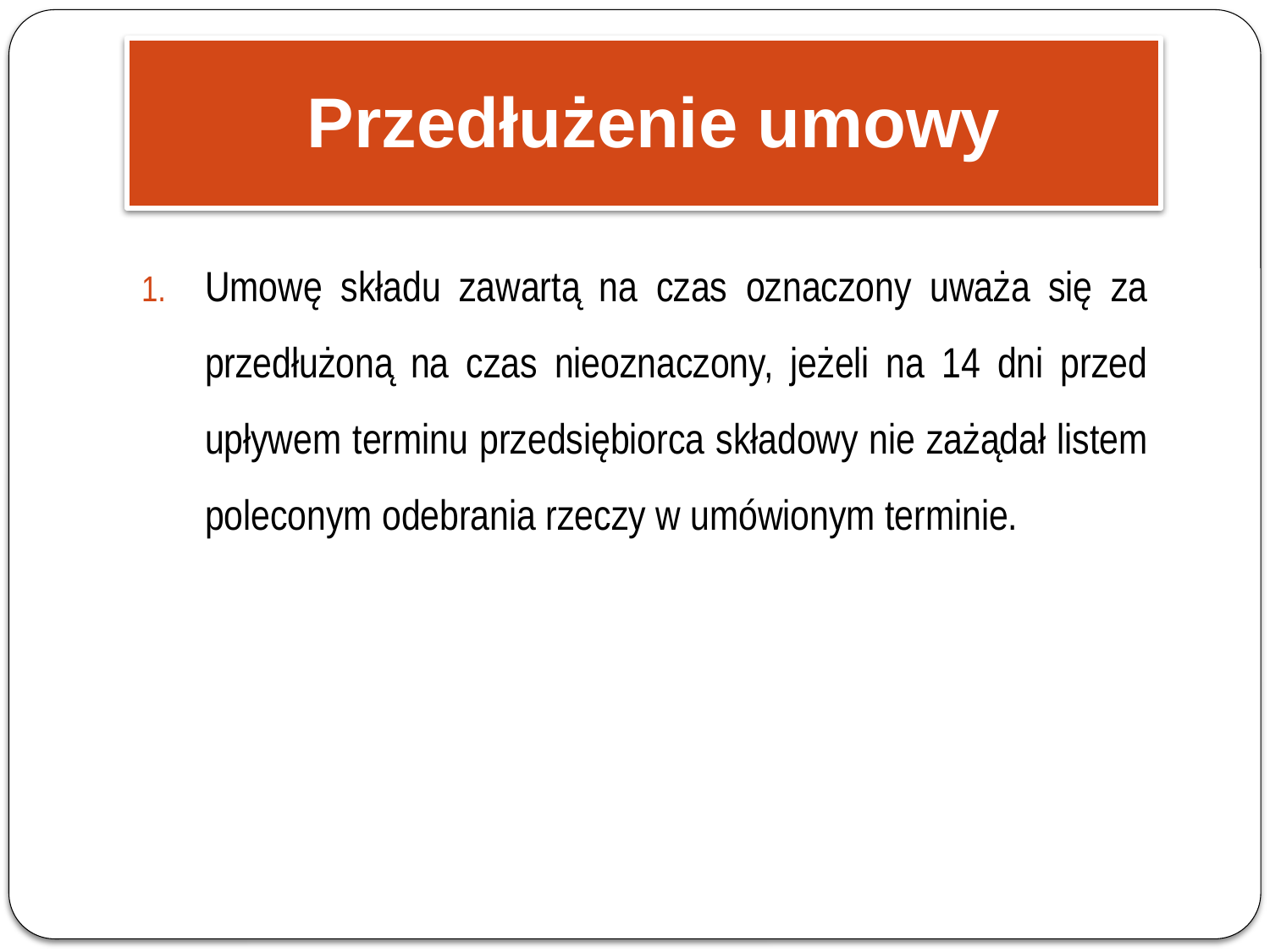

Przedłużenie umowy
Umowę składu zawartą na czas oznaczony uważa się za przedłużoną na czas nieoznaczony, jeżeli na 14 dni przed upływem terminu przedsiębiorca składowy nie zażądał listem poleconym odebrania rzeczy w umówionym terminie.